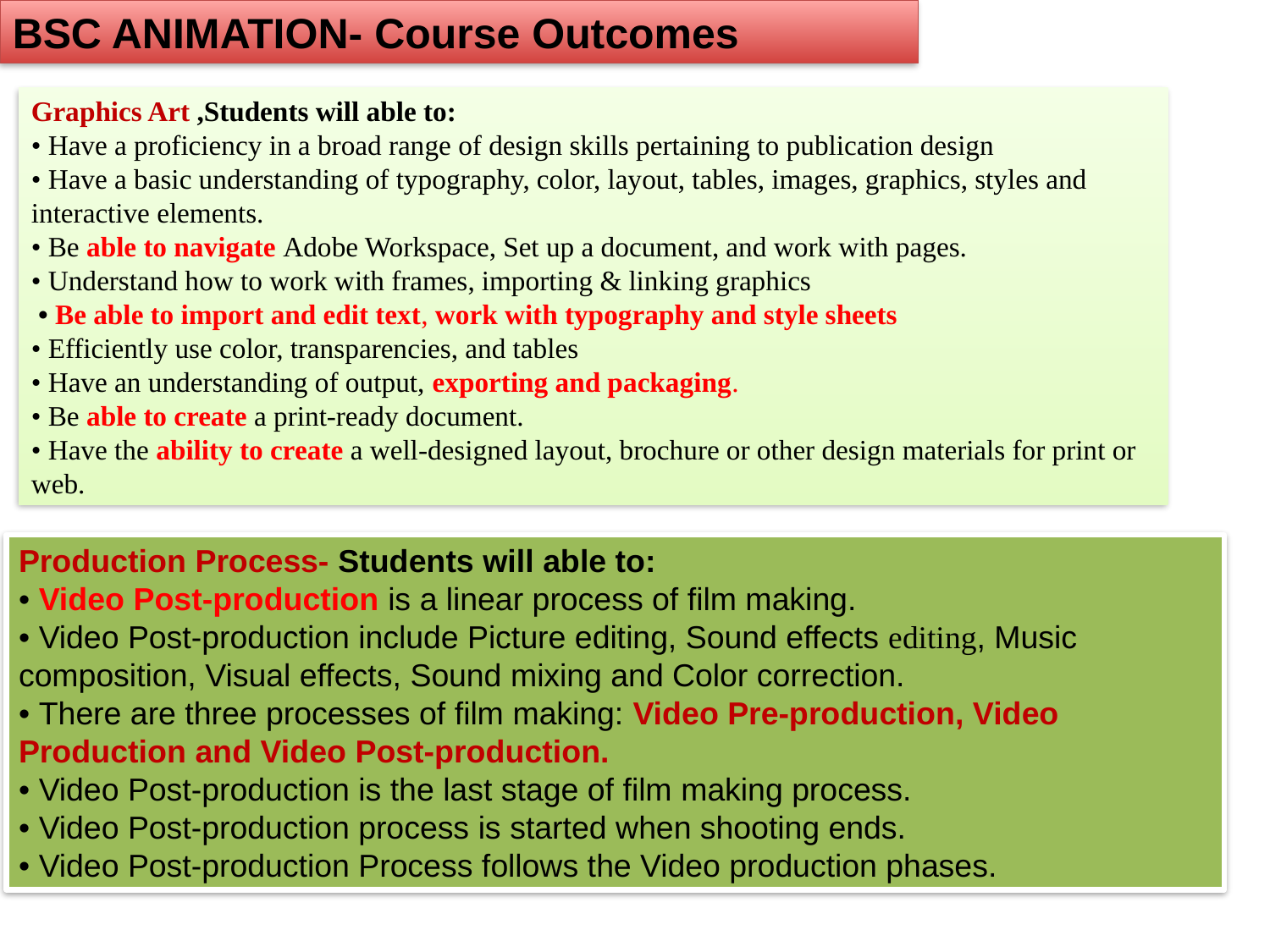

BSC ANIMATION- Course Outcomes
Graphics Art ,Students will able to:
• Have a proficiency in a broad range of design skills pertaining to publication design
• Have a basic understanding of typography, color, layout, tables, images, graphics, styles and interactive elements.
• Be able to navigate Adobe Workspace, Set up a document, and work with pages.
• Understand how to work with frames, importing & linking graphics
 • Be able to import and edit text, work with typography and style sheets
• Efficiently use color, transparencies, and tables
• Have an understanding of output, exporting and packaging.
• Be able to create a print-ready document.
• Have the ability to create a well-designed layout, brochure or other design materials for print or web.
Production Process- Students will able to:
• Video Post-production is a linear process of film making.
• Video Post-production include Picture editing, Sound effects editing, Music composition, Visual effects, Sound mixing and Color correction.
• There are three processes of film making: Video Pre-production, Video Production and Video Post-production.
• Video Post-production is the last stage of film making process.
• Video Post-production process is started when shooting ends.
• Video Post-production Process follows the Video production phases.